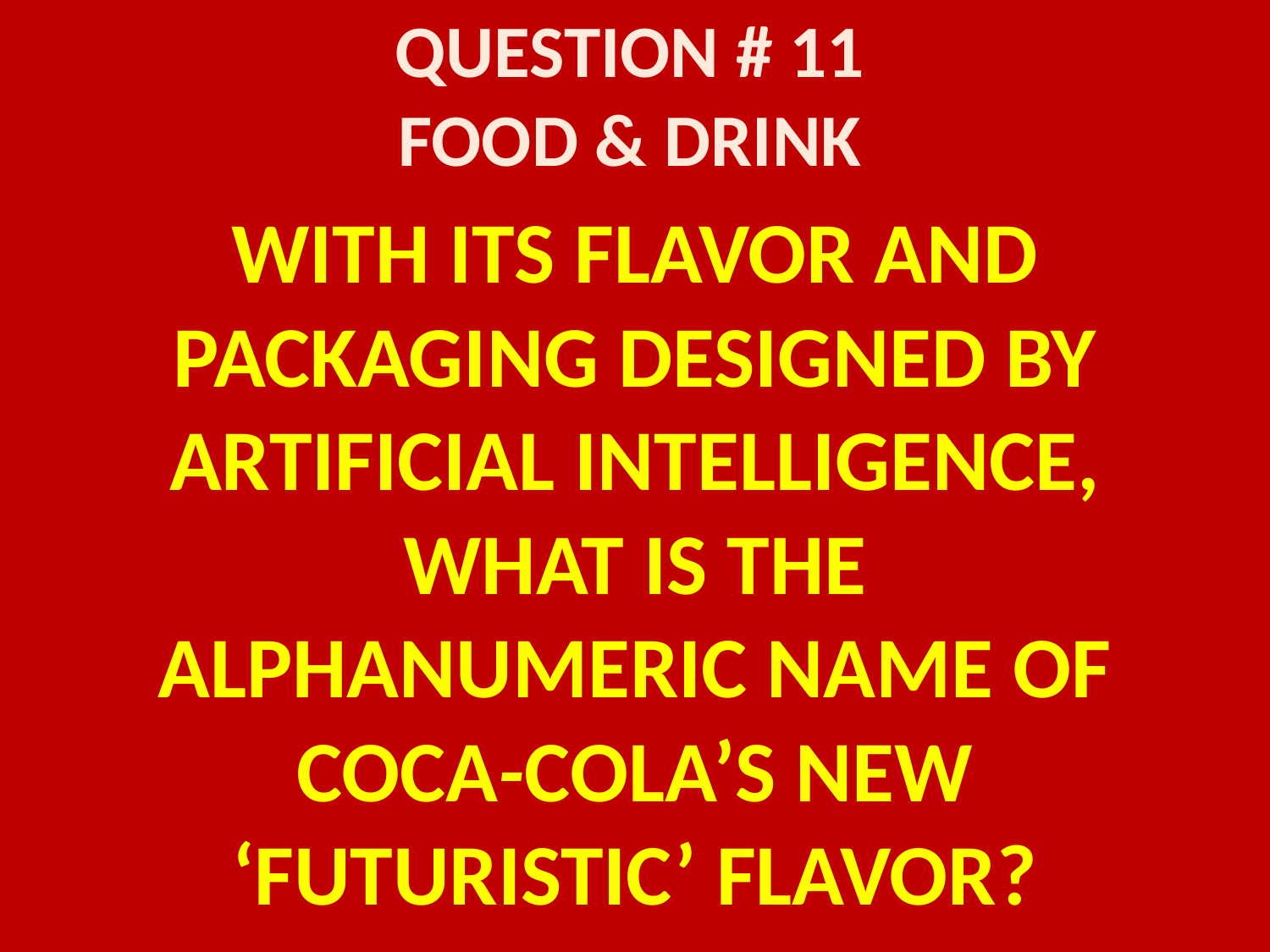

# QUESTION # 11 FOOD & DRINK
WITH ITS FLAVOR AND PACKAGING DESIGNED BY ARTIFICIAL INTELLIGENCE, WHAT IS THE ALPHANUMERIC NAME OF COCA-COLA’S NEW ‘FUTURISTIC’ FLAVOR?